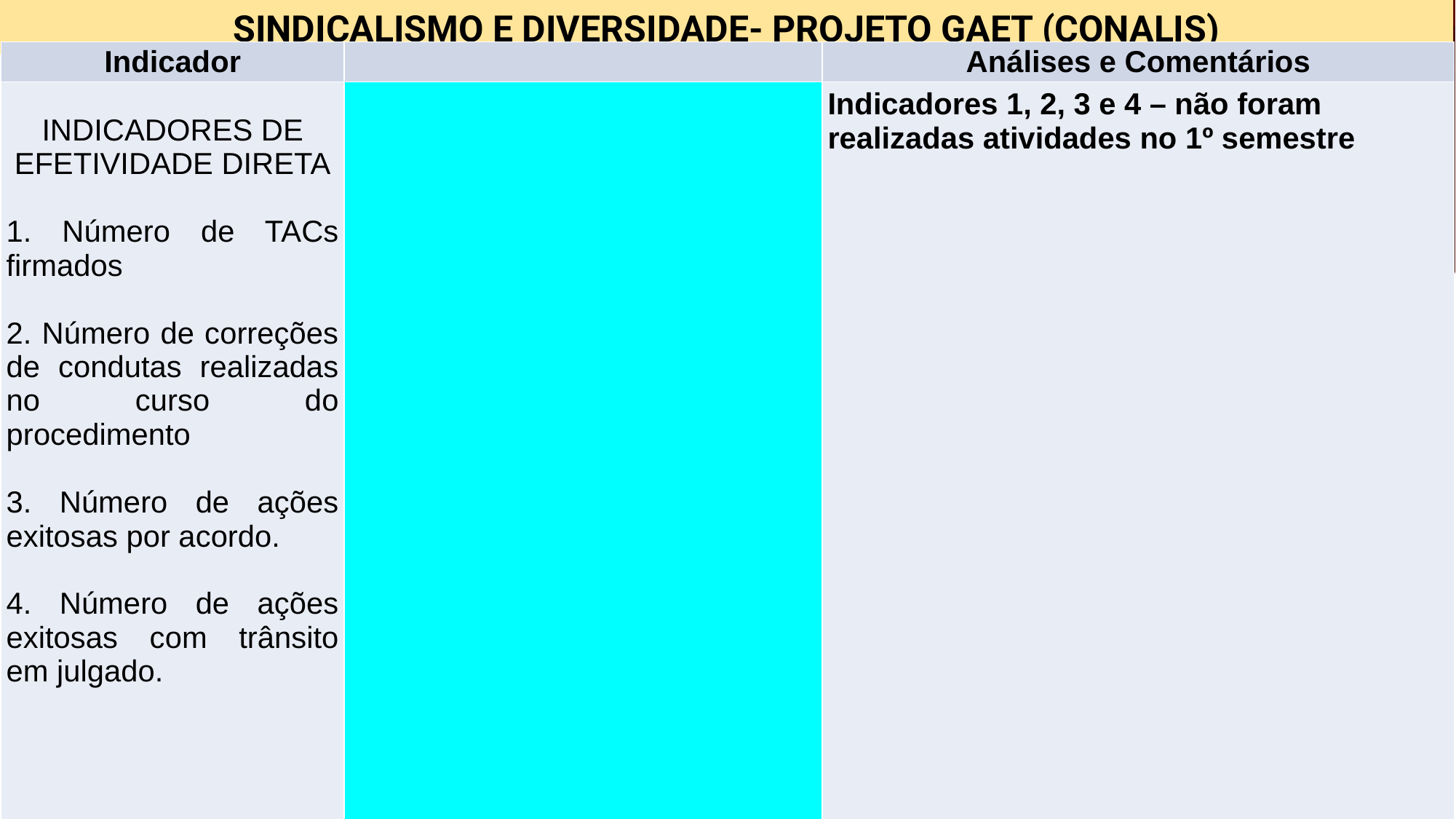

SINDICALISMO E DIVERSIDADE- PROJETO GAET (CONALIS)
| Indicador |  | Análises e Comentários |
| --- | --- | --- |
| INDICADORES DE EFETIVIDADE DIRETA 1. Número de TACs firmados 2. Número de correções de condutas realizadas no curso do procedimento 3. Número de ações exitosas por acordo. 4. Número de ações exitosas com trânsito em julgado. |  | Indicadores 1, 2, 3 e 4 – não foram realizadas atividades no 1º semestre |